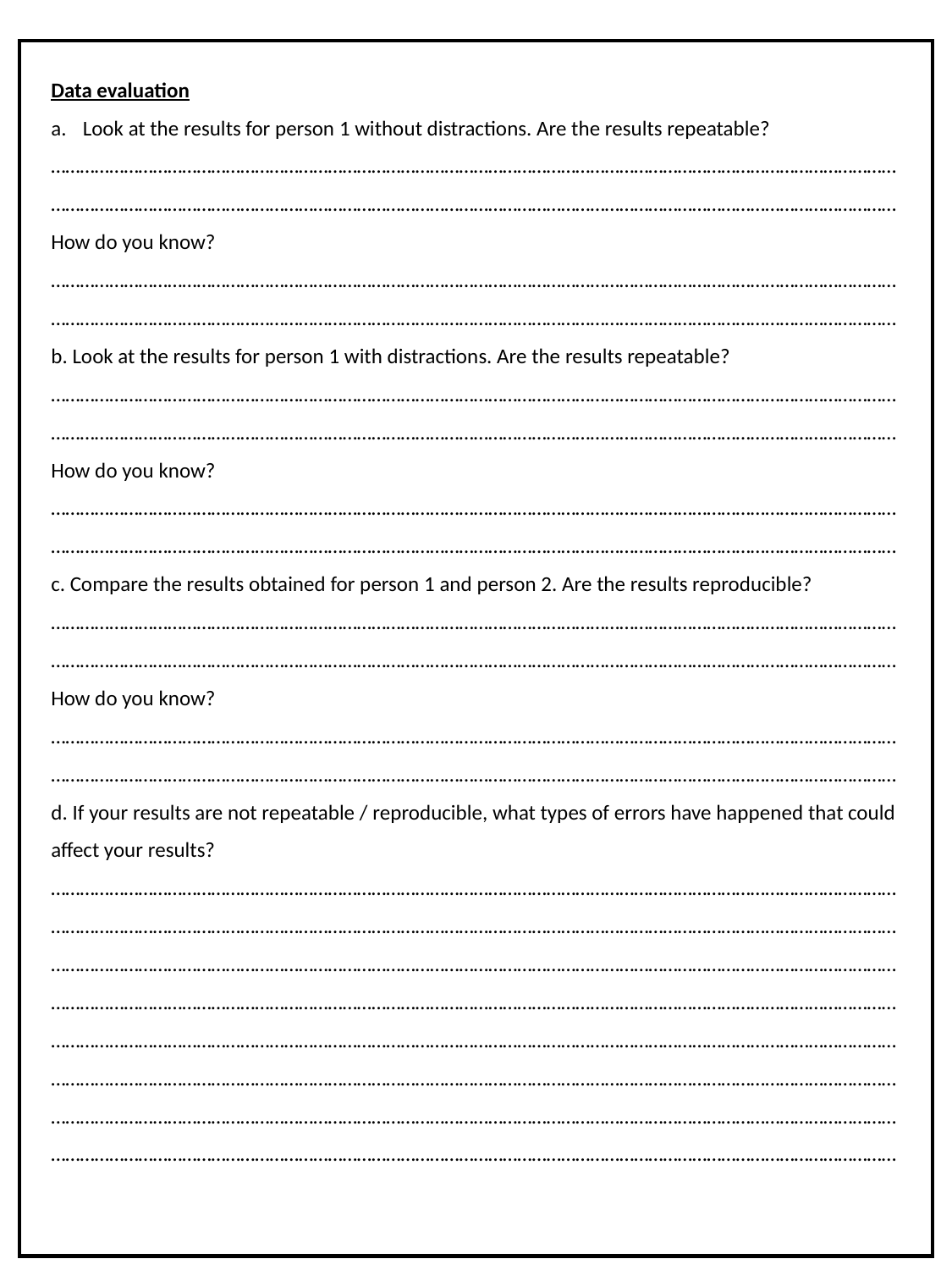

Data evaluation
Look at the results for person 1 without distractions. Are the results repeatable?
……………………………………………………………………………………………………………………………………………………………………………………………………………………………………………………………………………………………………………………
How do you know?
……………………………………………………………………………………………………………………………………………………………………………………………………………………………………………………………………………………………………………………b. Look at the results for person 1 with distractions. Are the results repeatable?
……………………………………………………………………………………………………………………………………………………………………………………………………………………………………………………………………………………………………………………
How do you know?
……………………………………………………………………………………………………………………………………………………………………………………………………………………………………………………………………………………………………………………
c. Compare the results obtained for person 1 and person 2. Are the results reproducible?
……………………………………………………………………………………………………………………………………………………………………………………………………………………………………………………………………………………………………………………
How do you know?
……………………………………………………………………………………………………………………………………………………………………………………………………………………………………………………………………………………………………………………
d. If your results are not repeatable / reproducible, what types of errors have happened that could affect your results?
……………………………………………………………………………………………………………………………………………………………………………………………………………………………………………………………………………………………………………………
……………………………………………………………………………………………………………………………………………………………………………………………………………………………………………………………………………………………………………………
……………………………………………………………………………………………………………………………………………………………………………………………………………………………………………………………………………………………………………………
……………………………………………………………………………………………………………………………………………………………………………………………………………………………………………………………………………………………………………………